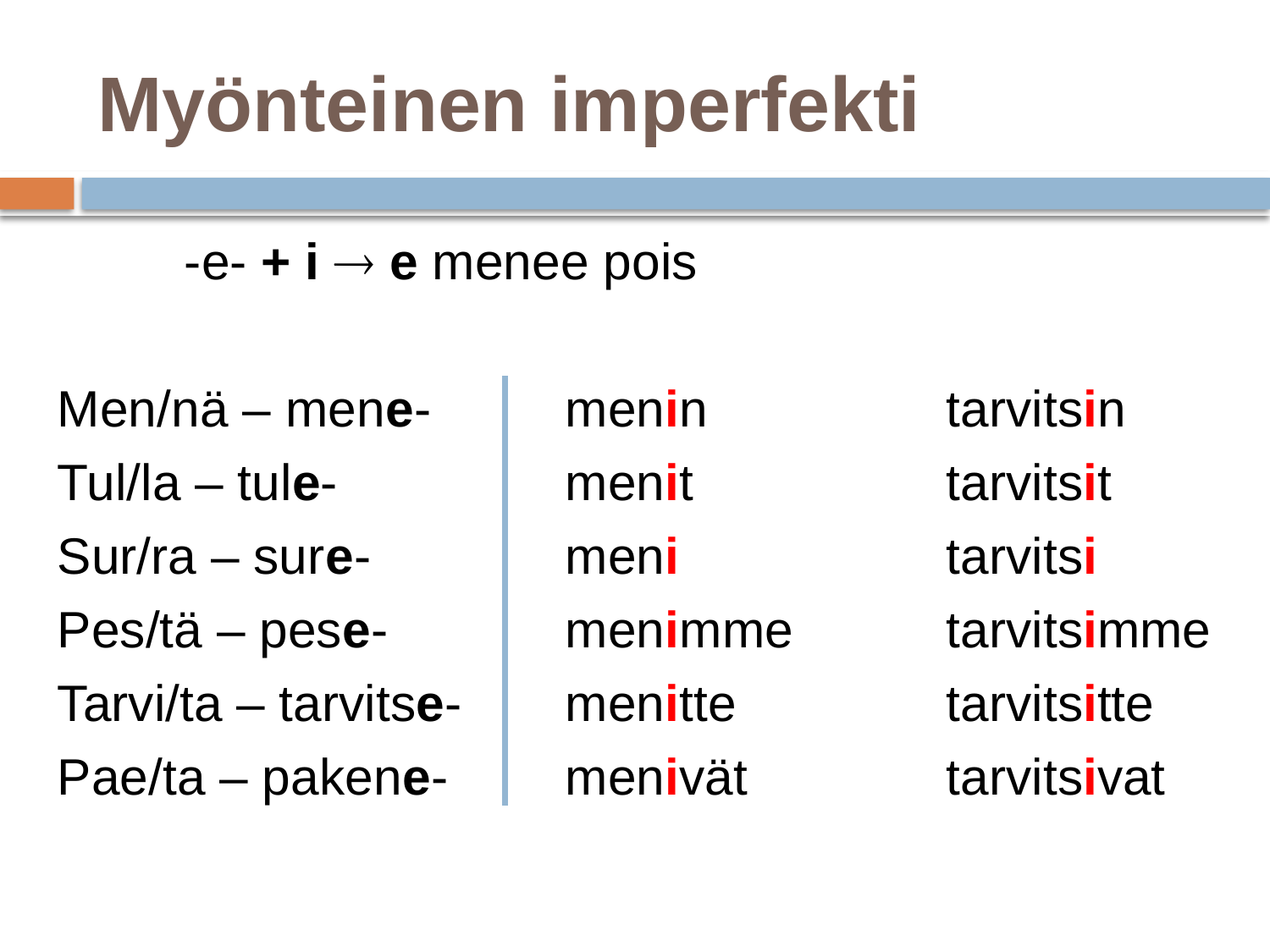

# Myönteinen imperfekti
	-e- + i → e menee pois

Men/nä – mene-		menin		tarvitsin
Tul/la – tule-		menit		tarvitsit
Sur/ra – sure-		meni			tarvitsi
Pes/tä – pese-		menimme		tarvitsimme
Tarvi/ta – tarvitse-	menitte		tarvitsitte
Pae/ta – pakene-	menivät		tarvitsivat